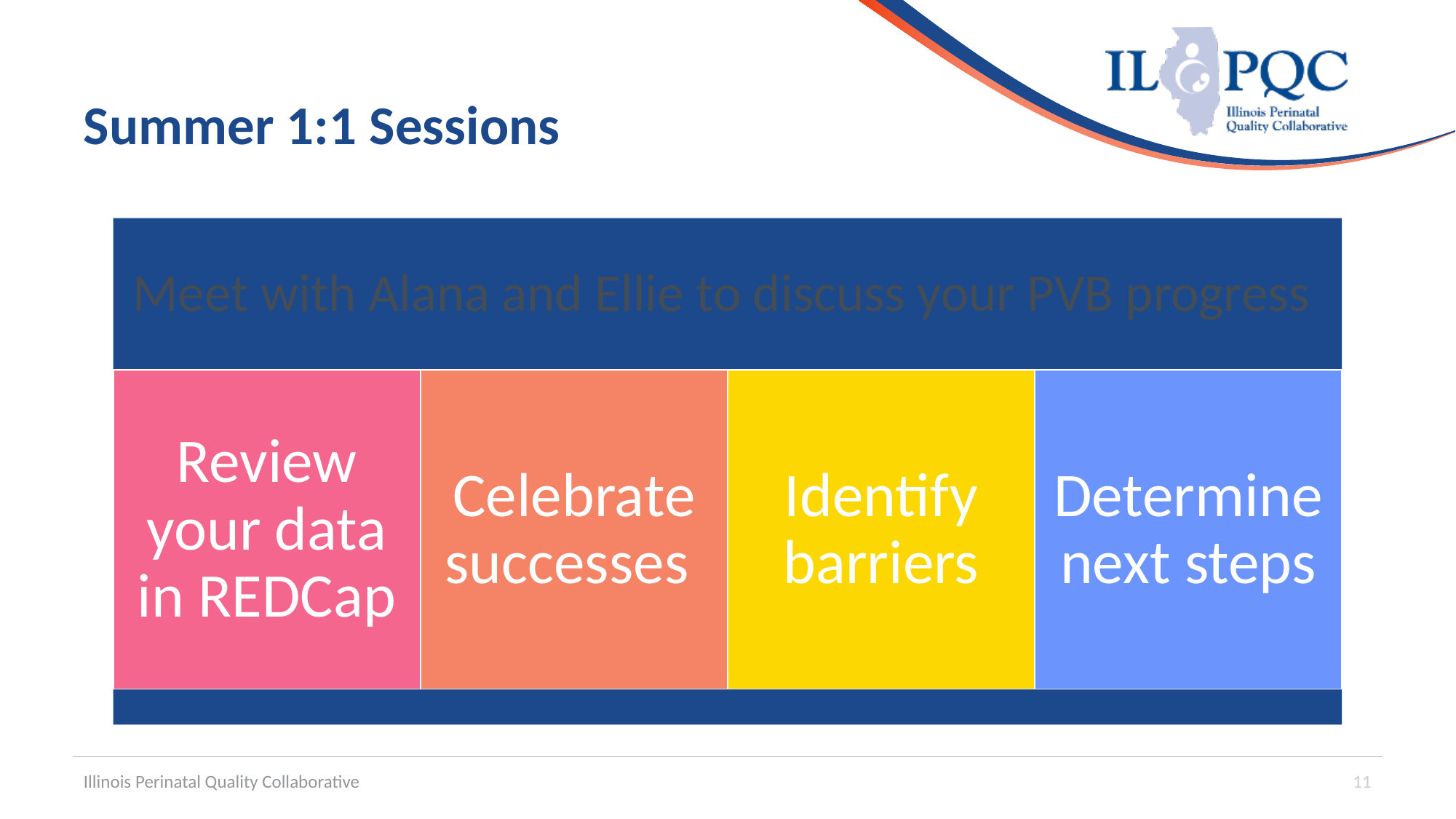

# Summer 1:1 Sessions
Meet with Alana and Ellie to discuss your PVB progress
Review your data in REDCap
Celebrate successes
Identify barriers
Determine next steps
Illinois Perinatal Quality Collaborative
11